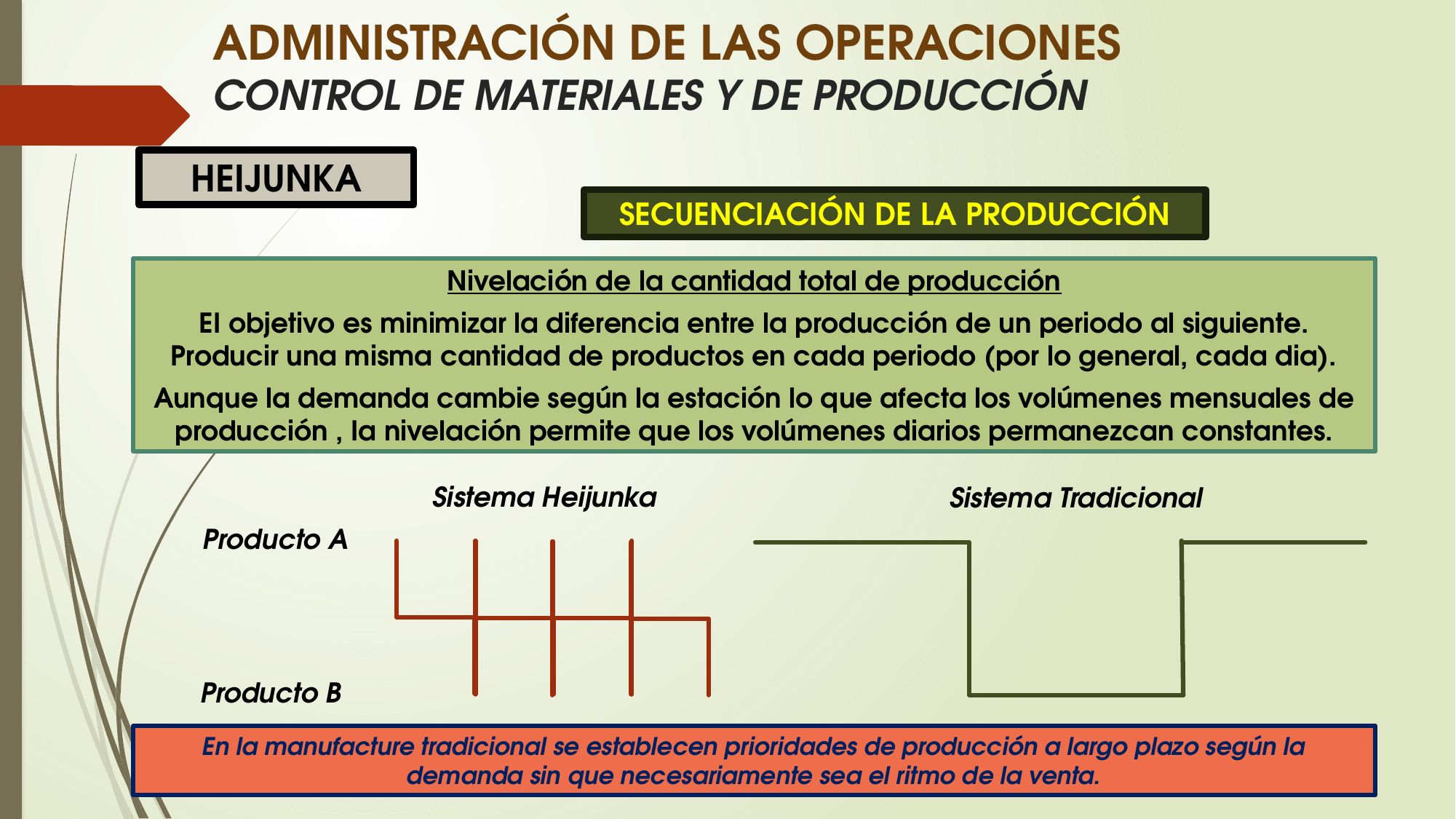

# ADMINISTRACIÓN DE LAS OPERACIONES CONTROL DE MATERIALES Y DE PRODUCCIÓN
HEIJUNKA
SECUENCIACIÓN DE LA PRODUCCIÓN
Nivelación de la cantidad total de producción
EI objetivo es minimizar la diferencia entre la producción de un periodo al siguiente. Producir una misma cantidad de productos en cada periodo (por lo general, cada dia).
Aunque la demanda cambie según la estación lo que afecta los volúmenes mensuales de producción , Ia nivelación permite que los volúmenes diarios permanezcan constantes.
Sistema Heijunka
Sistema Tradicional
Producto A
Producto B
En la manufacture tradicional se establecen prioridades de producción a largo plazo según la demanda sin que necesariamente sea el ritmo de la venta.